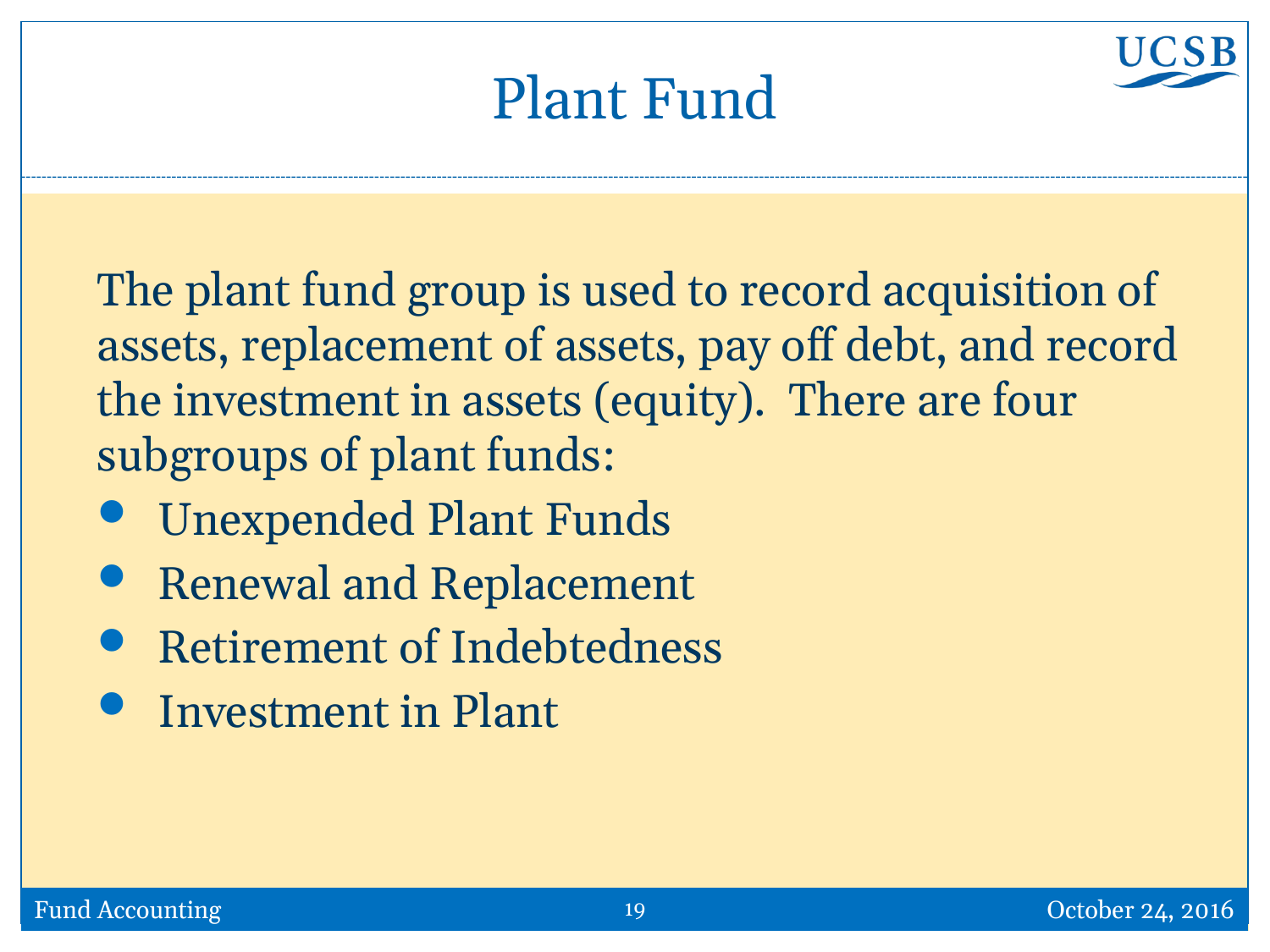

# Plant Fund
The plant fund group is used to record acquisition of assets, replacement of assets, pay off debt, and record the investment in assets (equity).  There are four subgroups of plant funds:
  Unexpended Plant Funds
  Renewal and Replacement
  Retirement of Indebtedness
  Investment in Plant